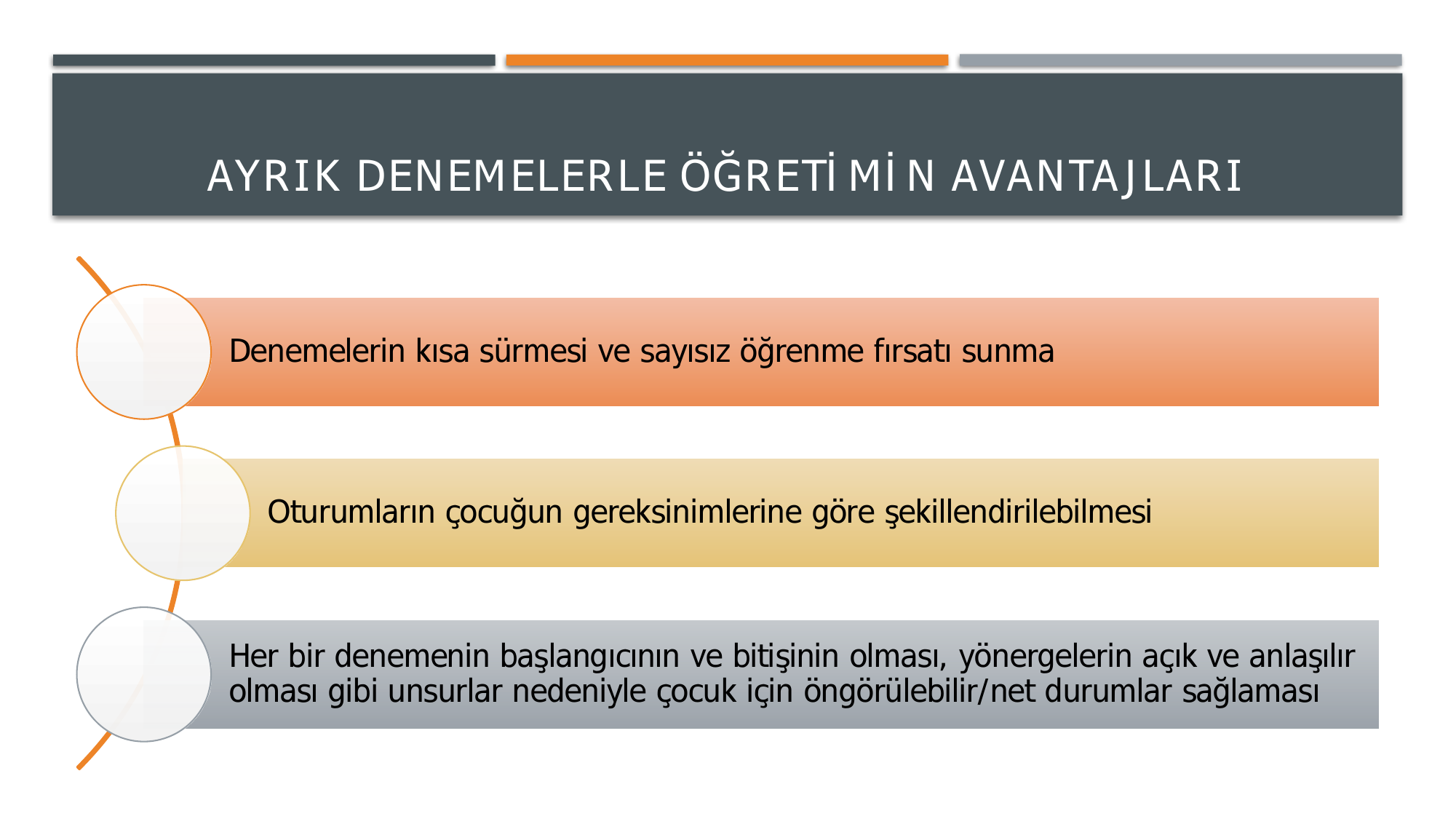

# Ayrık denemelerle öğretimin avantajları
Denemelerin kısa sürmesi ve sayısız öğrenme fırsatı sunma
Oturumların çocuğun gereksinimlerine göre şekillendirilebilmesi
Her bir denemenin başlangıcının ve bitişinin olması, yönergelerin açık ve anlaşılır olması gibi unsurlar nedeniyle çocuk için öngörülebilir/net durumlar sağlaması